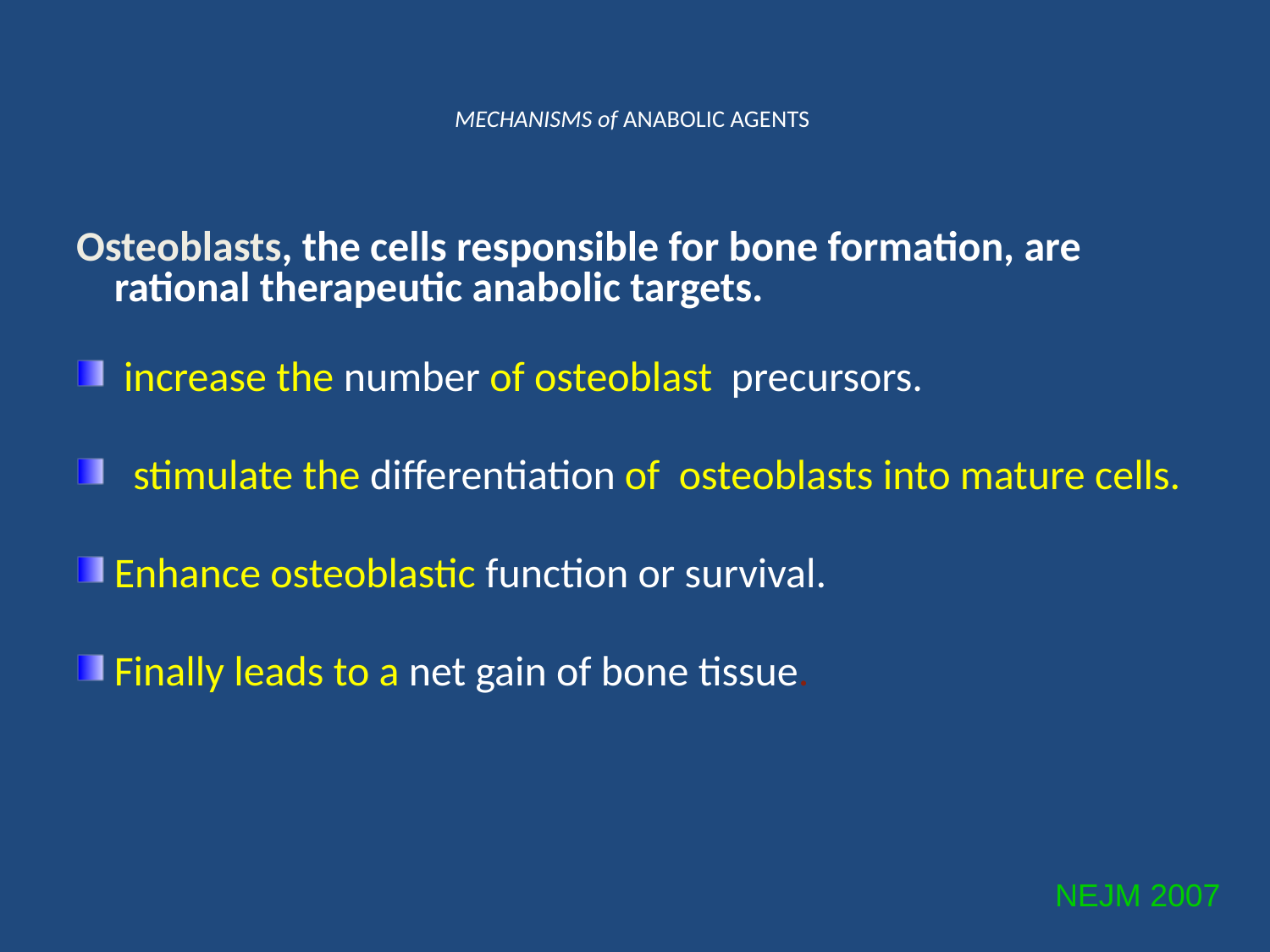

# MECHANISMS of ANABOLIC AGENTS
Osteoblasts, the cells responsible for bone formation, are rational therapeutic anabolic targets.

 increase the number of osteoblast  precursors.

  stimulate the differentiation of  osteoblasts into mature cells.

Enhance osteoblastic function or survival.

Finally leads to a net gain of bone tissue.

NEJM 2007